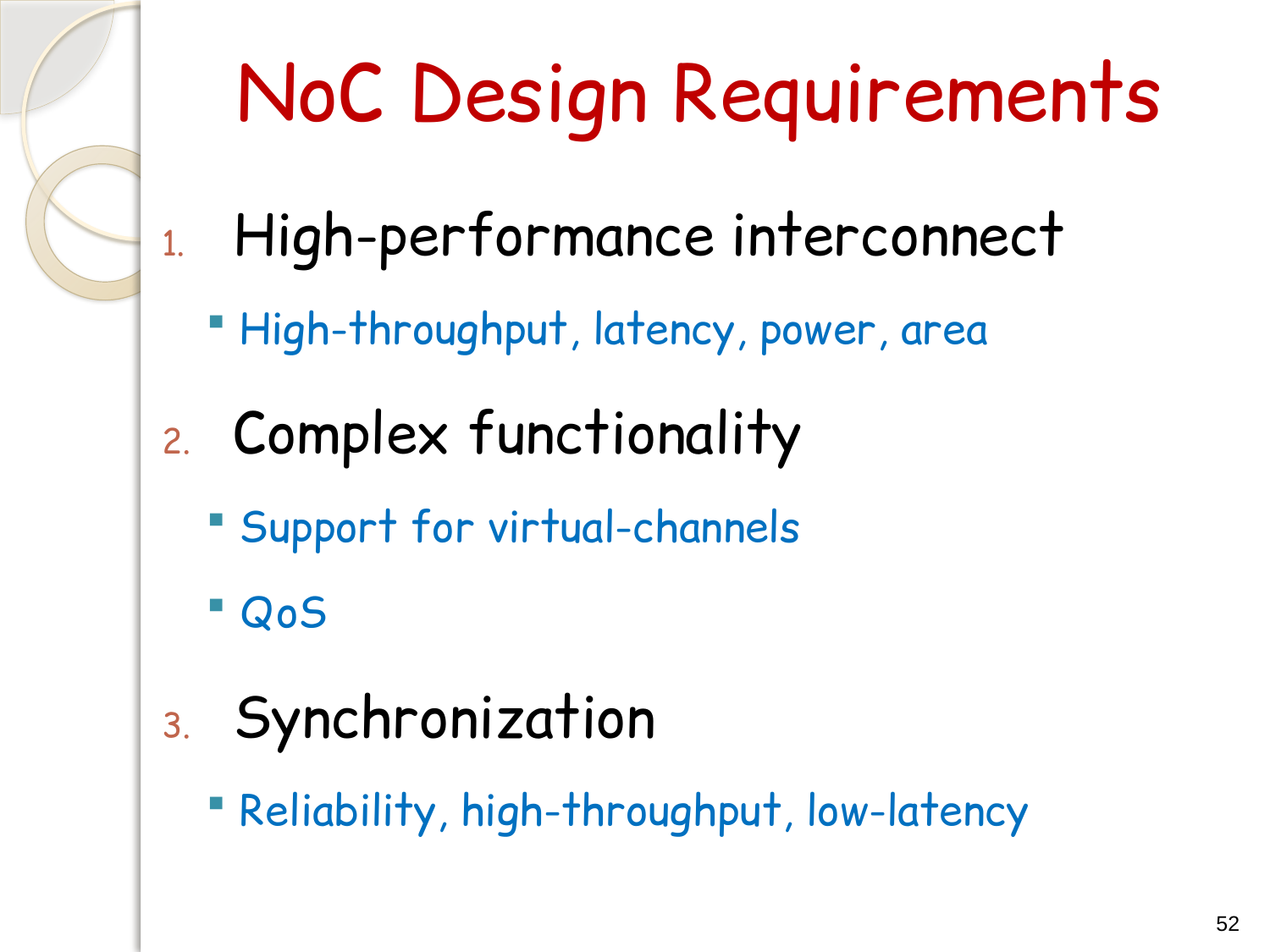

# NoC Design Requirements
High-performance interconnect
High-throughput, latency, power, area
Complex functionality
Support for virtual-channels
QoS
Synchronization
Reliability, high-throughput, low-latency
52